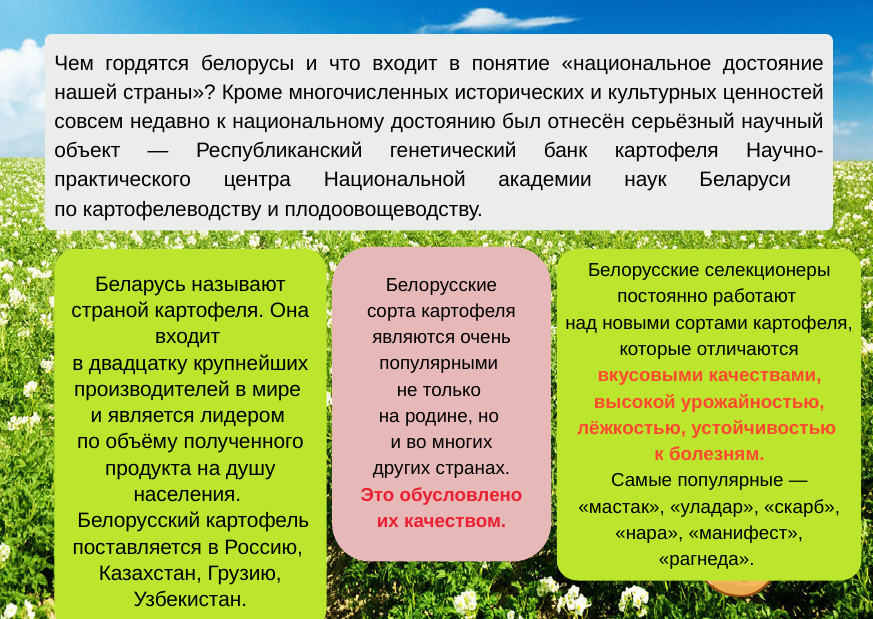

Чем гордятся белорусы и что входит в понятие «национальное достояние нашей страны»? Кроме многочисленных исторических и культурных ценностей совсем недавно к национальному достоянию был отнесён серьёзный научный объект — Республиканский генетический банк картофеля Научно-практического центра Национальной академии наук Беларуси
по картофелеводству и плодоовощеводству.

Белорусские селекционеры постоянно работают
над новыми сортами картофеля, которые отличаются вкусовыми качествами, высокой урожайностью, лёжкостью, устойчивостью
к болезням.
Самые популярные — «мастак», «уладар», «скарб», «нара», «манифест», «рагнеда».

Беларусь называют страной картофеля. Она входит
в двадцатку крупнейших производителей в мире
и является лидером
по объёму полученного продукта на душу населения.
 Белорусский картофель поставляется в Россию,
Казахстан, Грузию, Узбекистан.
Белорусские сорта картофеля являются очень популярными
не только
на родине, но
и во многих других странах. Это обусловлено их качеством.
Белорусские сорта картофеля являются очень популярными
не только
на родине, но
и во многих других странах. Это обусловлено их качеством.